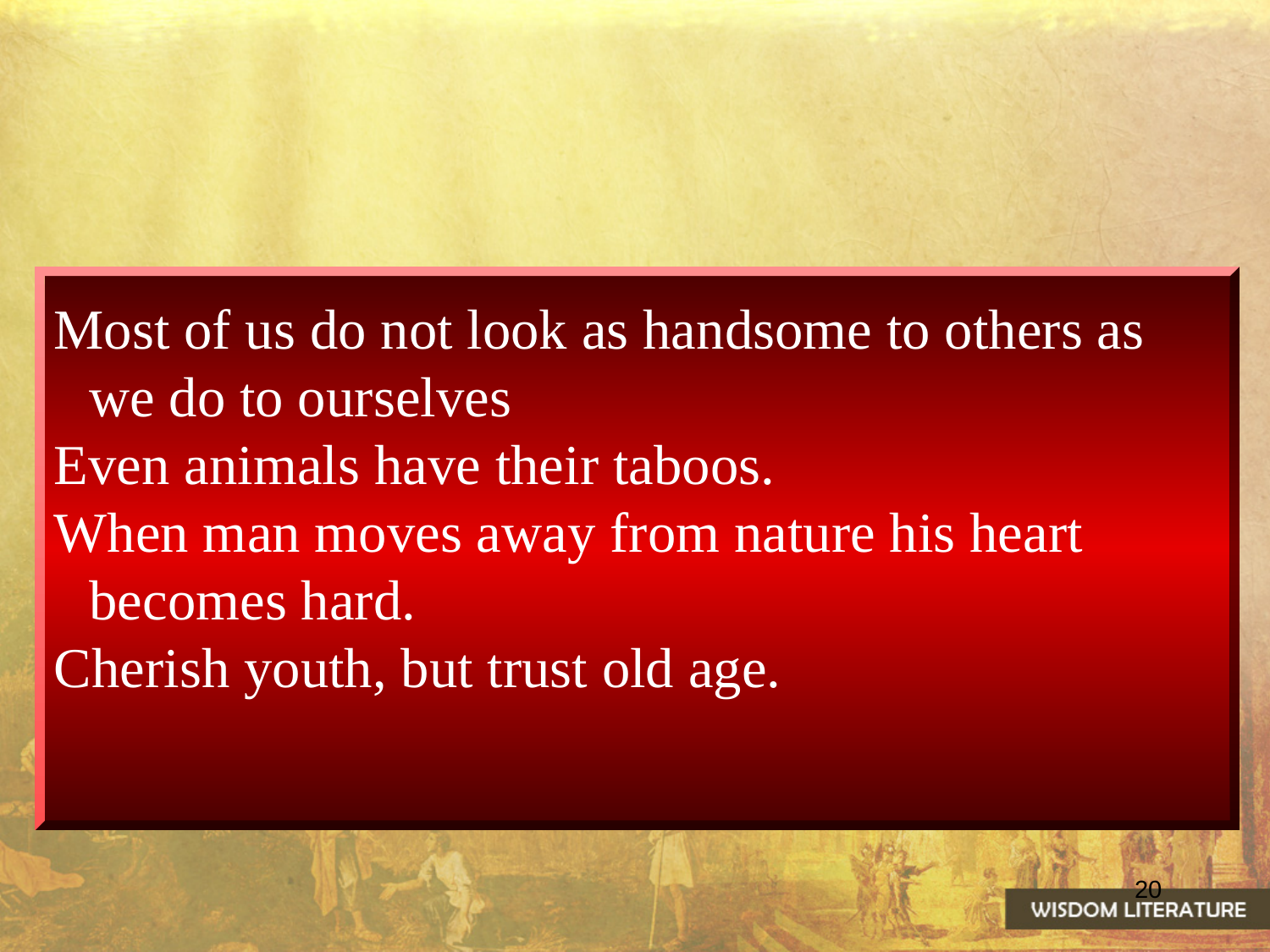

Most of us do not look as handsome to others as we do to ourselves
Even animals have their taboos.
When man moves away from nature his heart becomes hard.
Cherish youth, but trust old age.
20